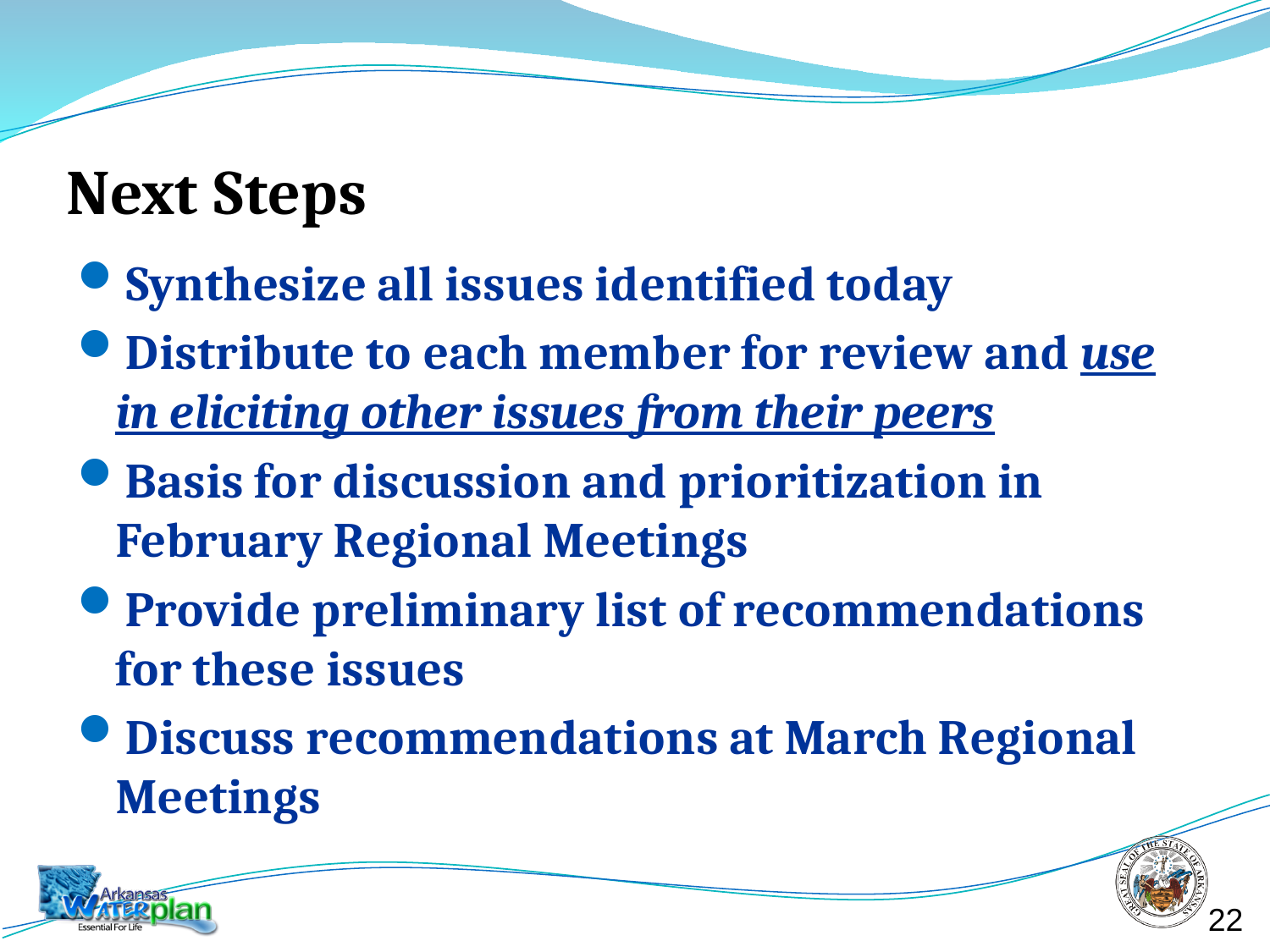

# Next Steps
Synthesize all issues identified today
Distribute to each member for review and use in eliciting other issues from their peers
Basis for discussion and prioritization in February Regional Meetings
Provide preliminary list of recommendations for these issues
Discuss recommendations at March Regional Meetings